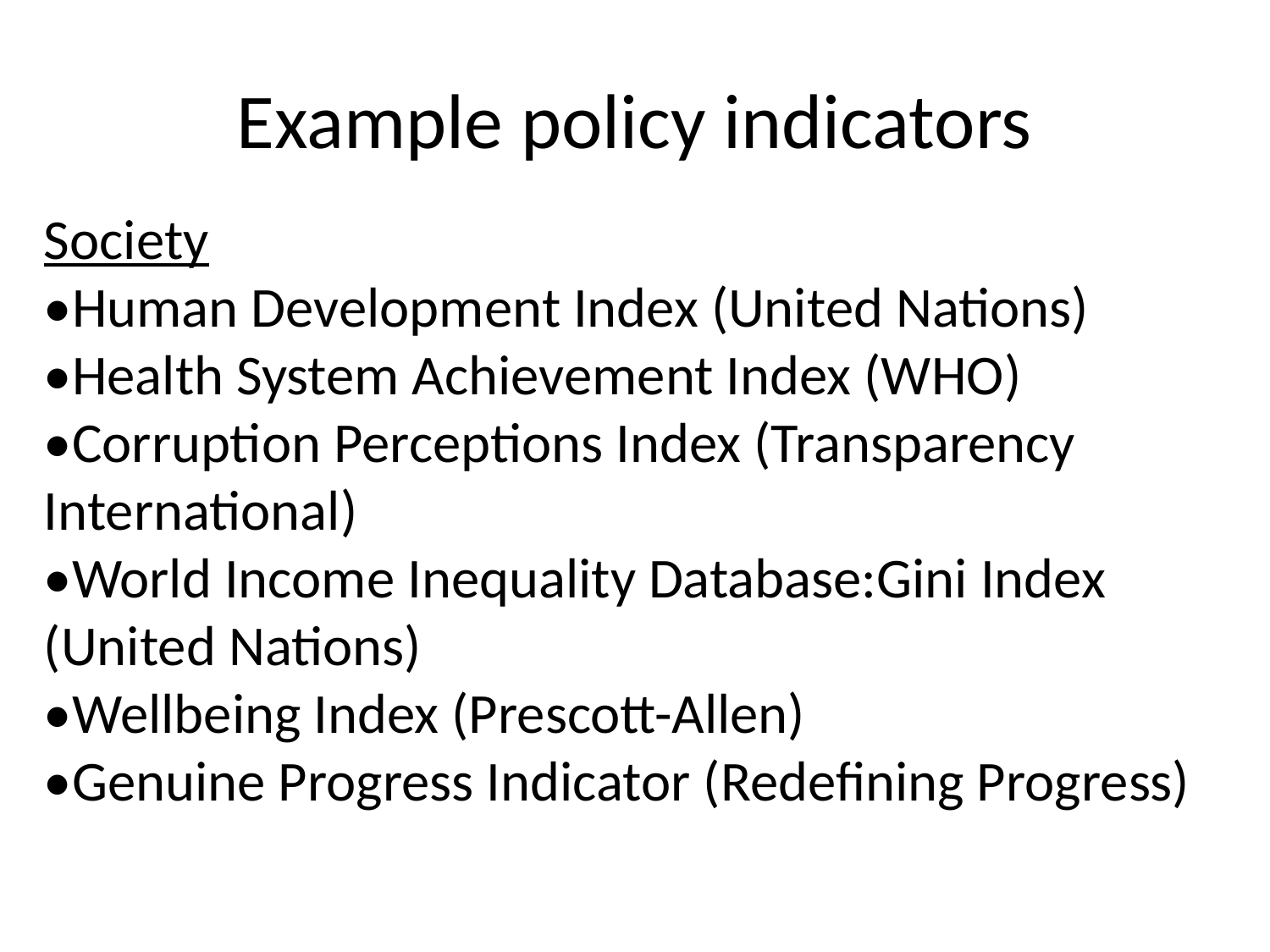

# Example policy indicators
Society
•Human Development Index (United Nations)
•Health System Achievement Index (WHO)
•Corruption Perceptions Index (Transparency International)
•World Income Inequality Database:Gini Index (United Nations)
•Wellbeing Index (Prescott-Allen)
•Genuine Progress Indicator (Redefining Progress)